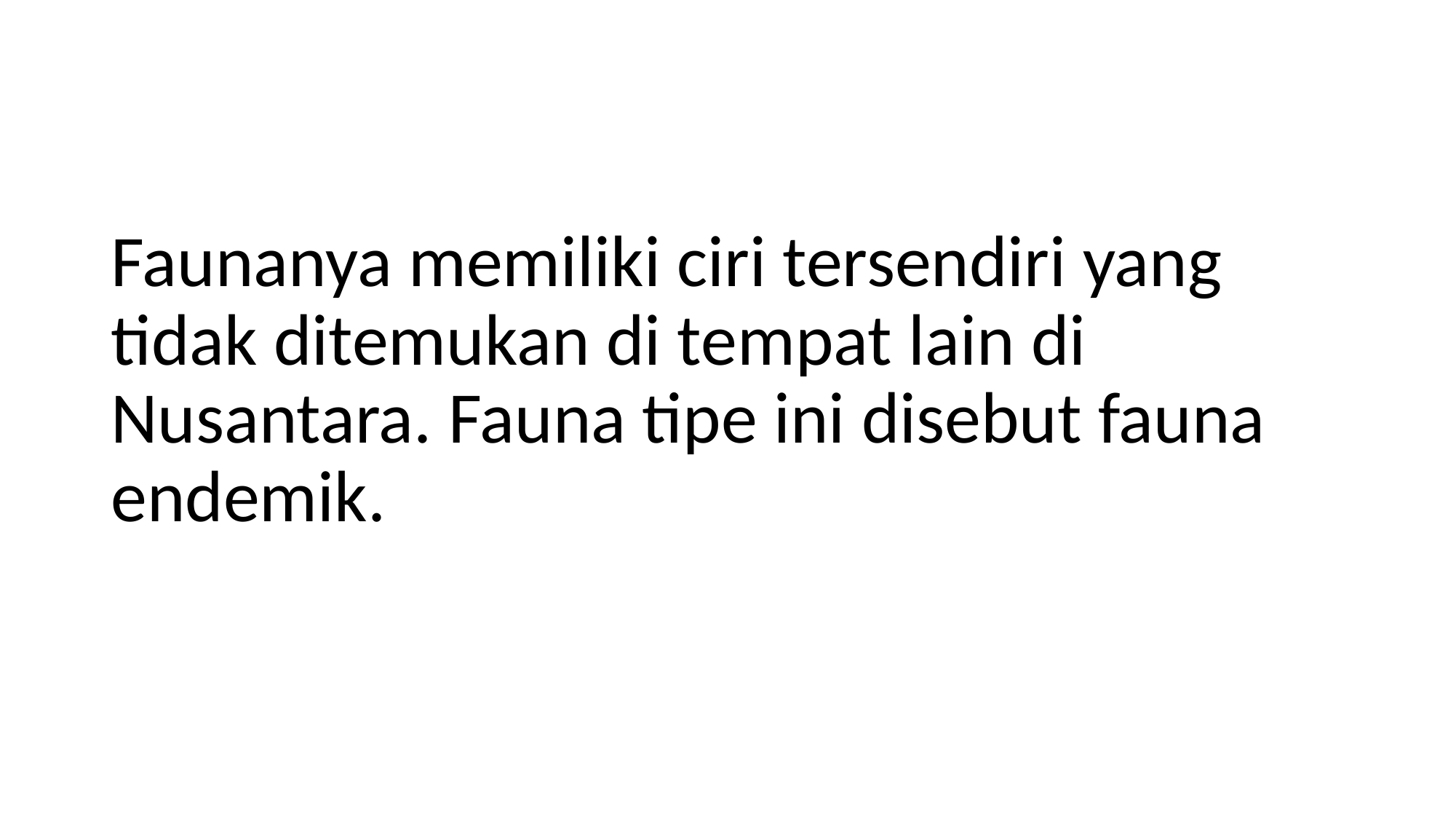

#
Faunanya memiliki ciri tersendiri yang tidak ditemukan di tempat lain di Nusantara. Fauna tipe ini disebut fauna endemik.